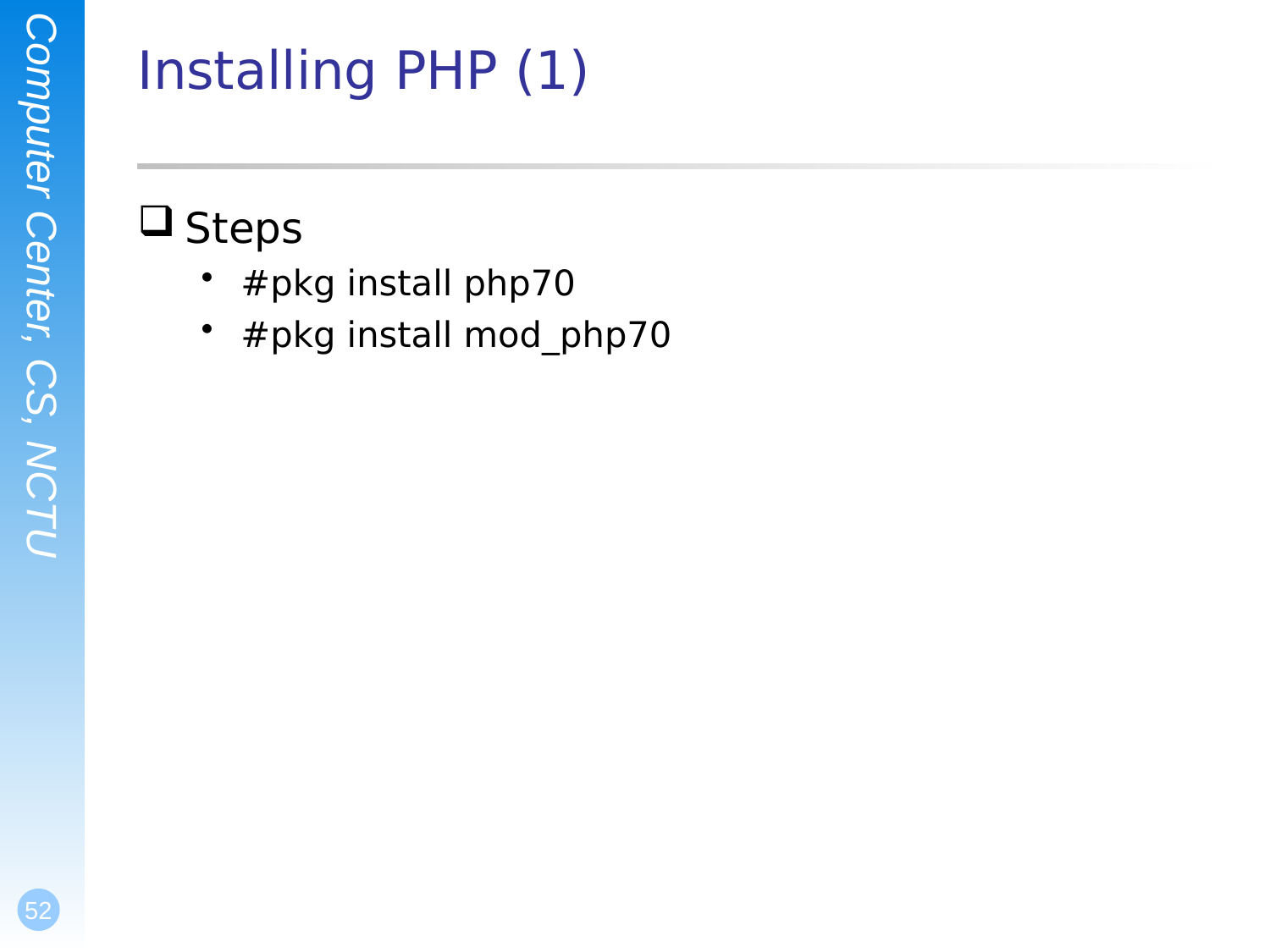

# Installing PHP (1)
Steps
#pkg install php70
#pkg install mod_php70